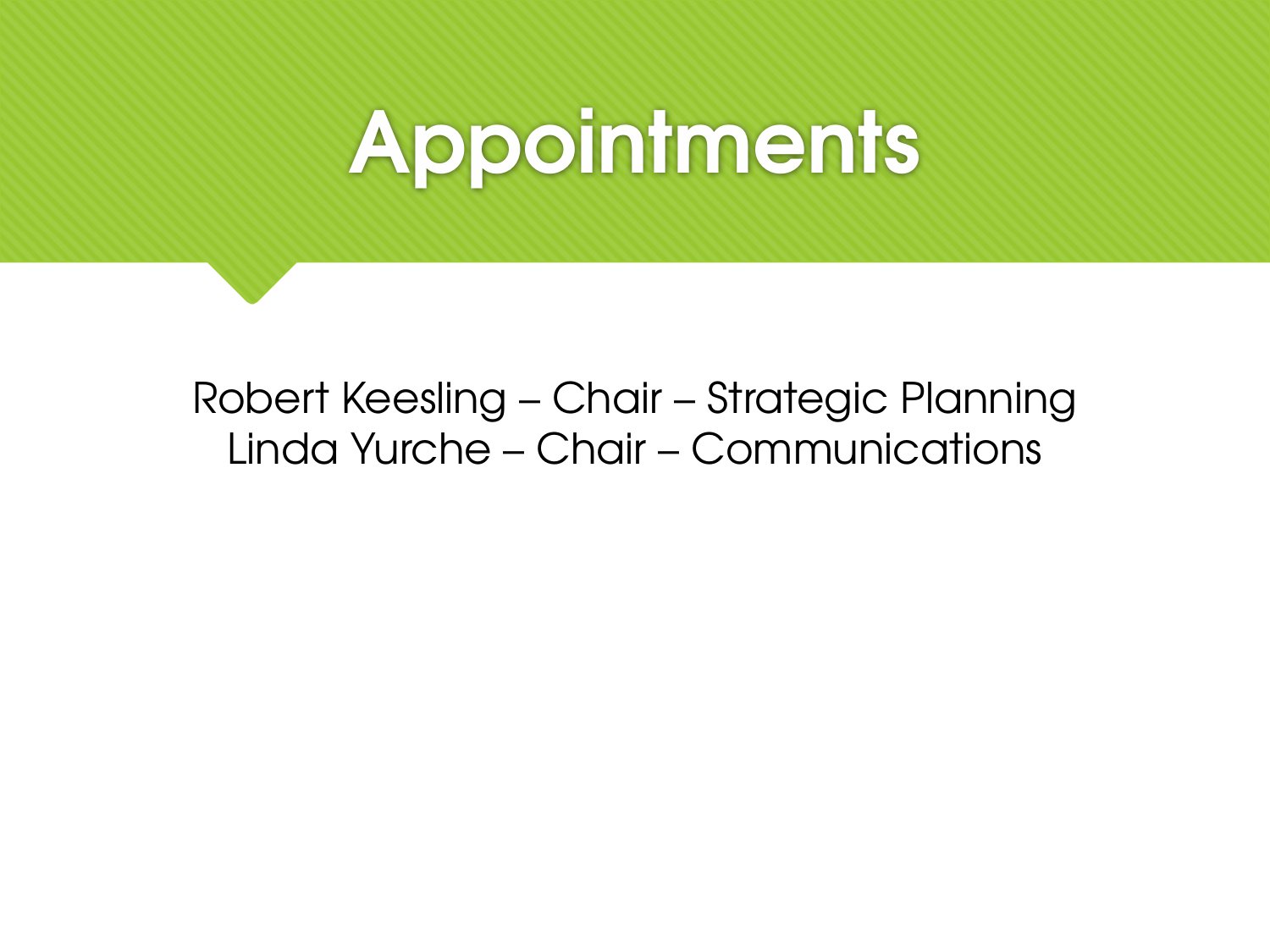

# Appointments
Robert Keesling – Chair – Strategic Planning
Linda Yurche – Chair – Communications